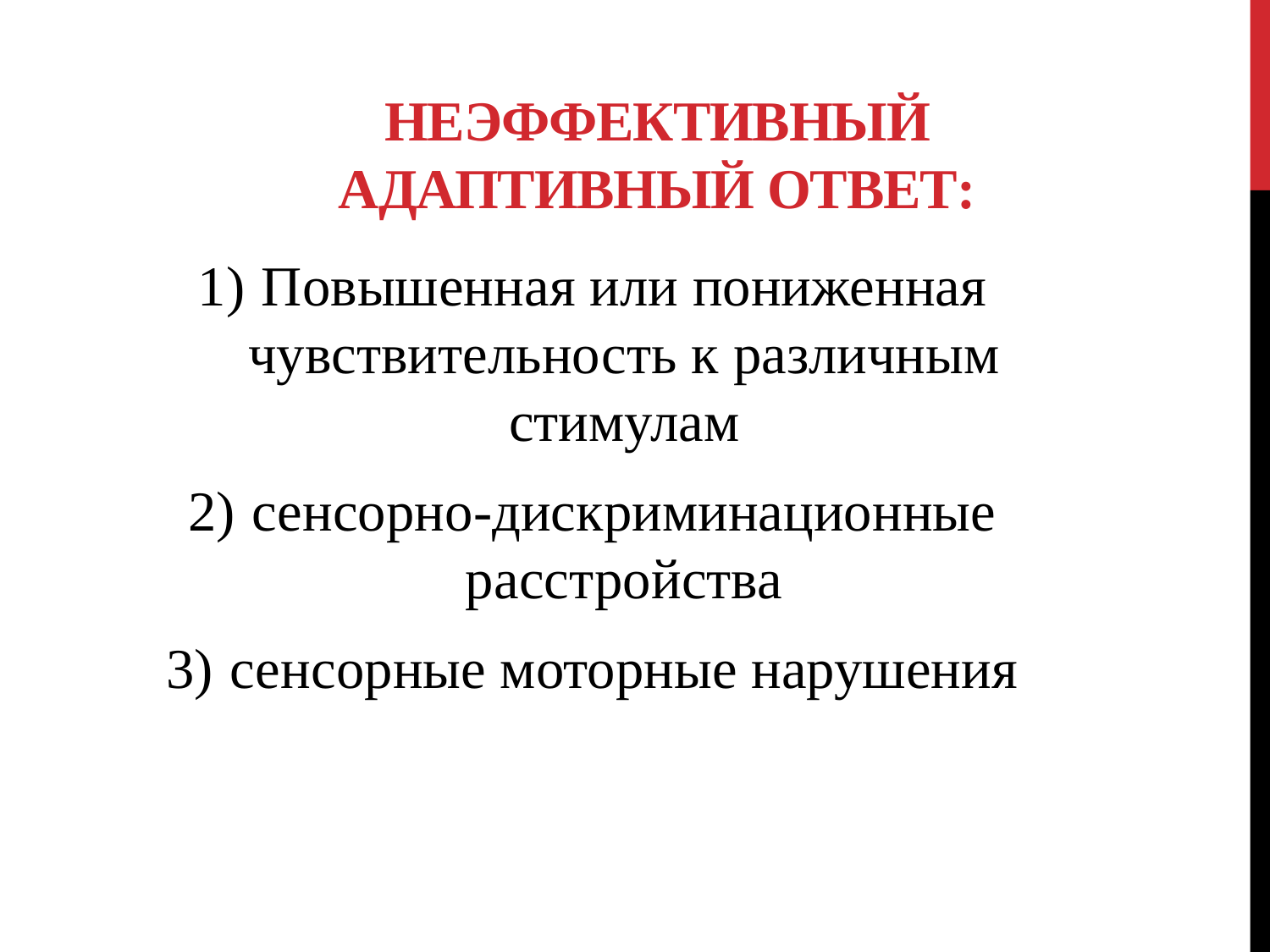

# Неэффективный адаптивный ответ:
Повышенная или пониженная чувствительность к различным стимулам
сенсорно-дискриминационные расстройства
сенсорные моторные нарушения